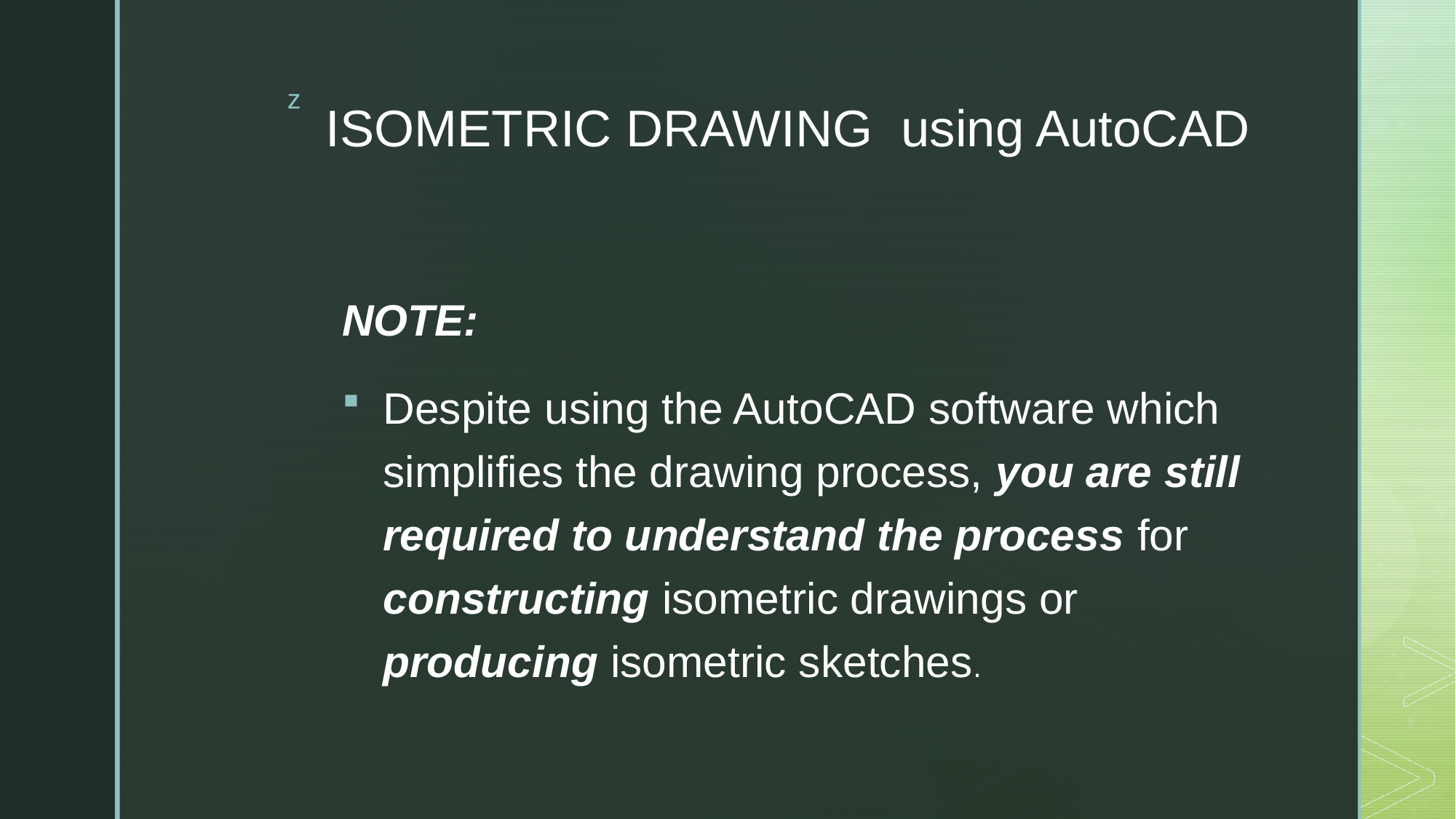

# ISOMETRIC DRAWING  using AutoCAD
NOTE:
Despite using the AutoCAD software which simplifies the drawing process, you are still required to understand the process for constructing isometric drawings or producing isometric sketches.